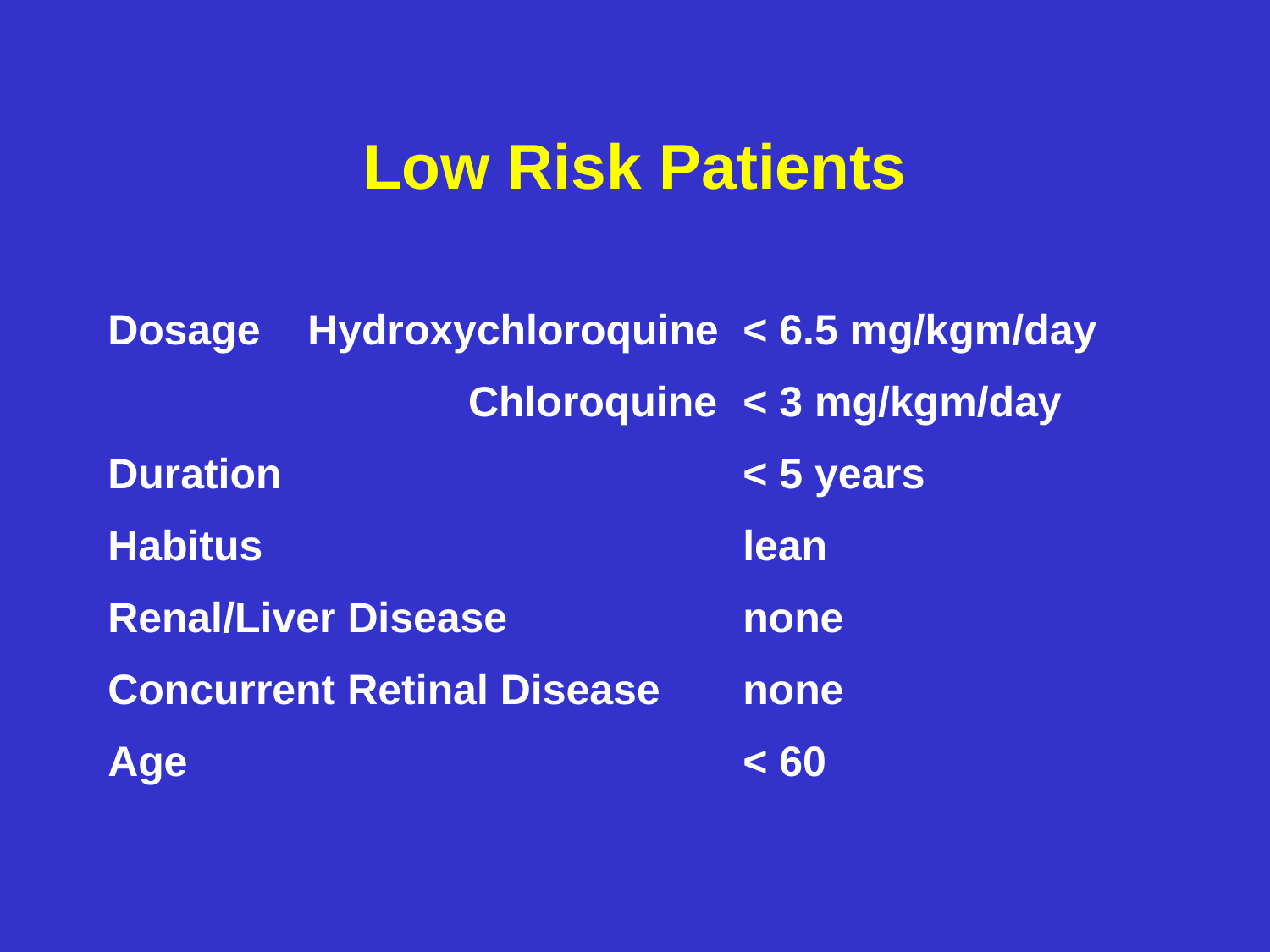

# Low Risk Patients
Dosage    Hydroxychloroquine	< 6.5 mg/kgm/day
		         Chloroquine	< 3 mg/kgm/day
Duration				< 5 years
Habitus				lean
Renal/Liver Disease		none
Concurrent Retinal Disease	none
Age					< 60